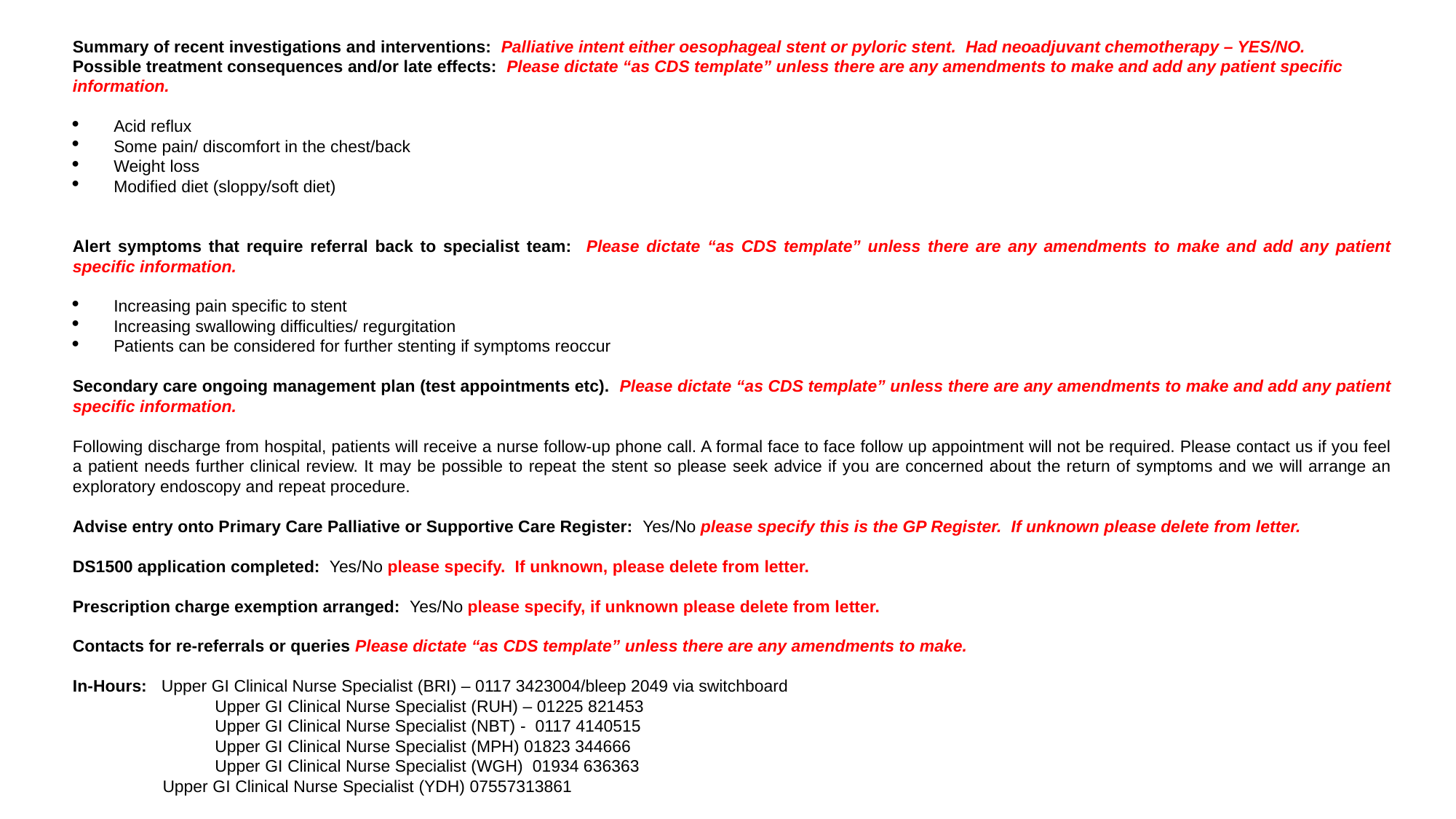

Summary of recent investigations and interventions:  Palliative intent either oesophageal stent or pyloric stent.  Had neoadjuvant chemotherapy – YES/NO.
Possible treatment consequences and/or late effects:  Please dictate “as CDS template” unless there are any amendments to make and add any patient specific information.

Acid reflux
Some pain/ discomfort in the chest/back
Weight loss
Modified diet (sloppy/soft diet)

Alert symptoms that require referral back to specialist team:  Please dictate “as CDS template” unless there are any amendments to make and add any patient specific information.

Increasing pain specific to stent
Increasing swallowing difficulties/ regurgitation
Patients can be considered for further stenting if symptoms reoccur

Secondary care ongoing management plan (test appointments etc).  Please dictate “as CDS template” unless there are any amendments to make and add any patient specific information.

Following discharge from hospital, patients will receive a nurse follow-up phone call. A formal face to face follow up appointment will not be required. Please contact us if you feel a patient needs further clinical review. It may be possible to repeat the stent so please seek advice if you are concerned about the return of symptoms and we will arrange an exploratory endoscopy and repeat procedure.

Advise entry onto Primary Care Palliative or Supportive Care Register:  Yes/No please specify this is the GP Register.  If unknown please delete from letter.

DS1500 application completed:  Yes/No please specify.  If unknown, please delete from letter.

Prescription charge exemption arranged:  Yes/No please specify, if unknown please delete from letter.

Contacts for re-referrals or queries Please dictate “as CDS template” unless there are any amendments to make.

In-Hours:   Upper GI Clinical Nurse Specialist (BRI) – 0117 3423004/bleep 2049 via switchboard
	       Upper GI Clinical Nurse Specialist (RUH) – 01225 821453
	       Upper GI Clinical Nurse Specialist (NBT) -  0117 4140515
	       Upper GI Clinical Nurse Specialist (MPH) 01823 344666
	       Upper GI Clinical Nurse Specialist (WGH)  01934 636363
                   Upper GI Clinical Nurse Specialist (YDH) 07557313861

Specialist Dietician. Tom Lander: via switchboard in office hours 0117 9230000

Out-of-Hours:  Switchboard 0117 9230000 – Surgical Registrar on-call

Referrals made to other services:  Please specify any other services referred to.

Clinical Nurse Specialist/Macmillan Support Worker/Support Group/Palliative care/Dietician/Hospice/ District nurse